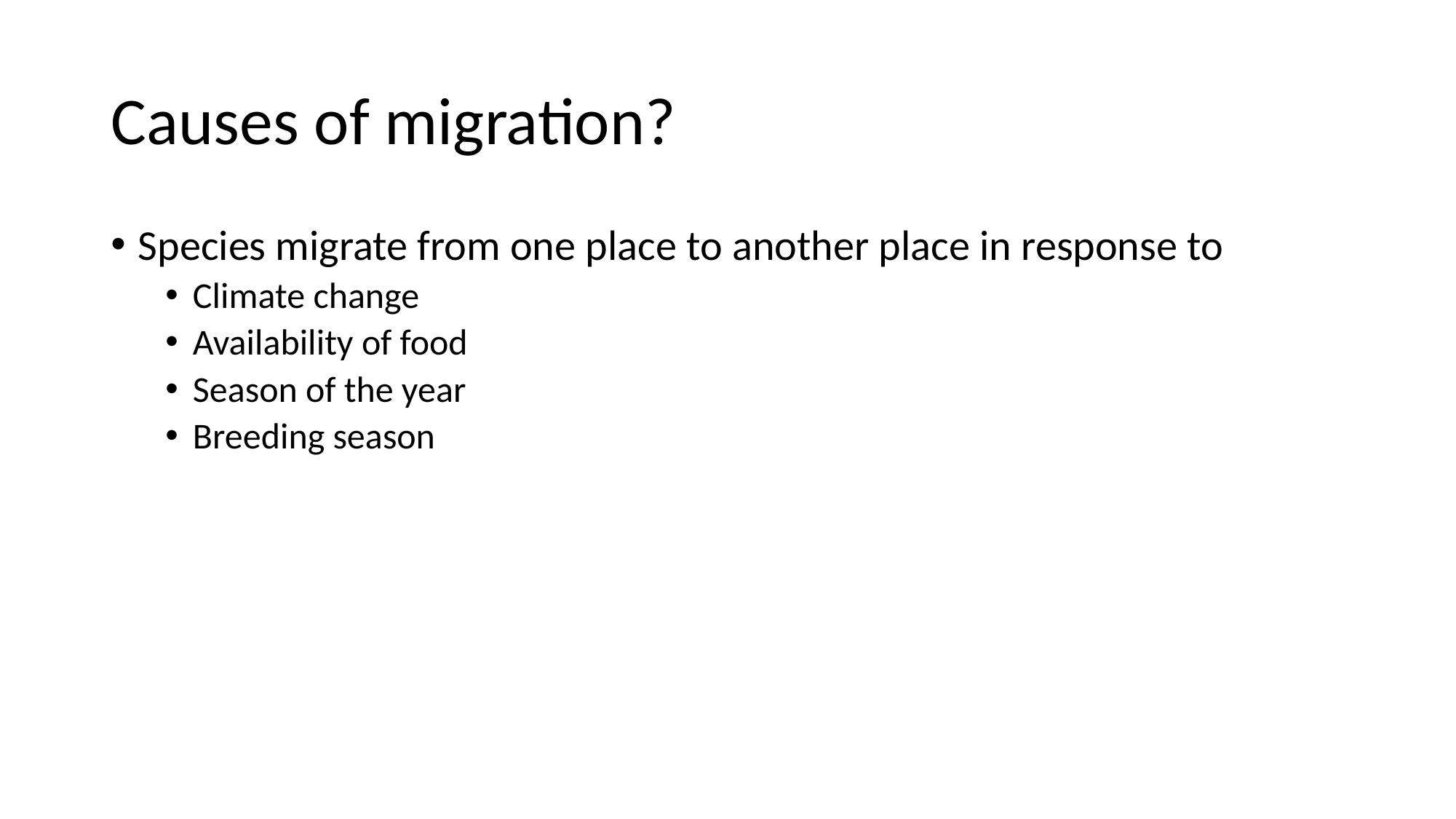

# Causes of migration?
Species migrate from one place to another place in response to
Climate change
Availability of food
Season of the year
Breeding season